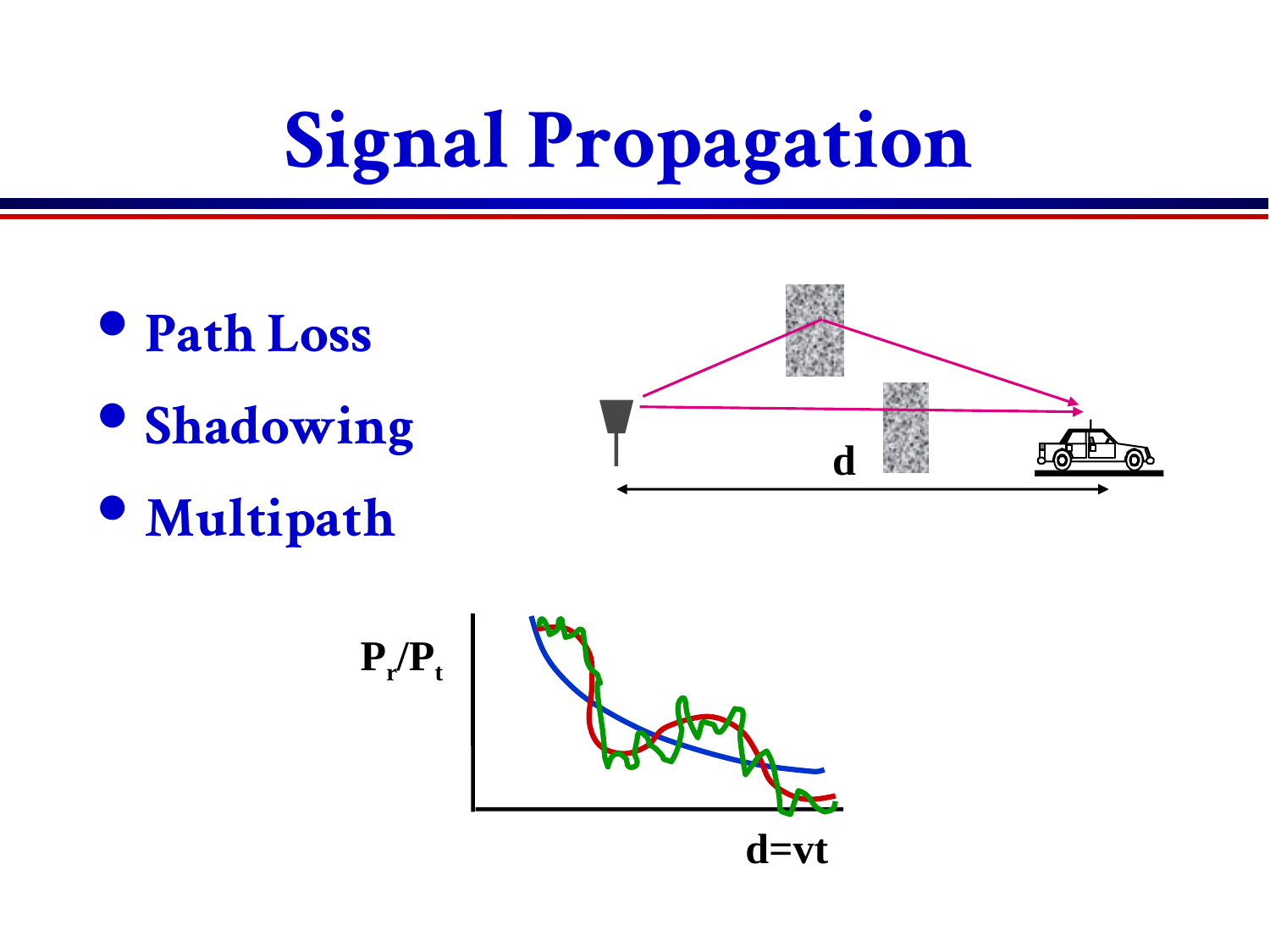

# Signal Propagation
Path Loss
Shadowing
Multipath

d

Pr/Pt

d=vt